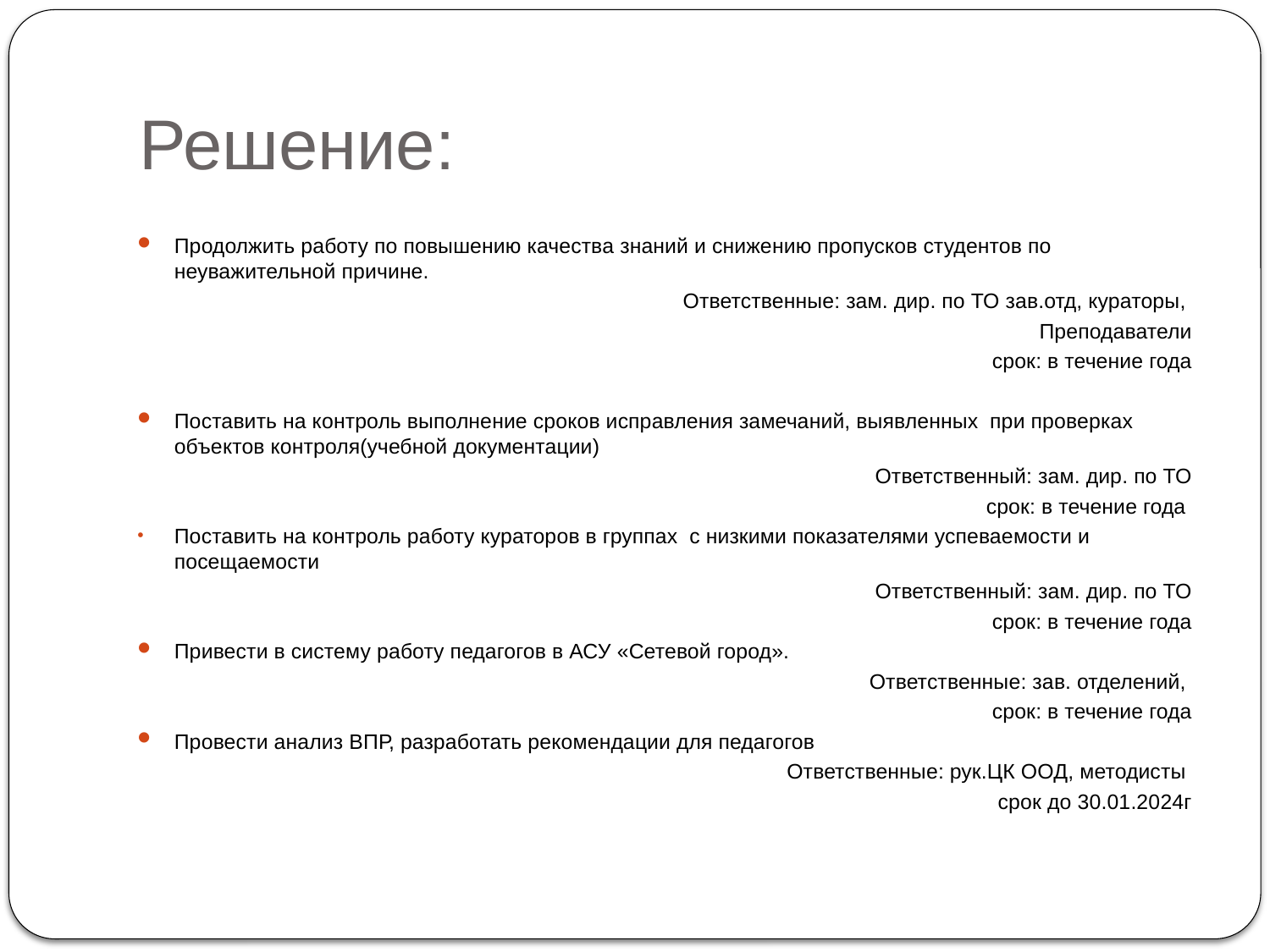

# Решение:

Продолжить работу по повышению качества знаний и снижению пропусков студентов по неуважительной причине.
Ответственные: зам. дир. по ТО зав.отд, кураторы,
Преподаватели
срок: в течение года

Поставить на контроль выполнение сроков исправления замечаний, выявленных  при проверках объектов контроля(учебной документации)
Ответственный: зам. дир. по ТО
срок: в течение года
Поставить на контроль работу кураторов в группах  с низкими показателями успеваемости и посещаемости
Ответственный: зам. дир. по ТО
срок: в течение года
Привести в систему работу педагогов в АСУ «Сетевой город».
Ответственные: зав. отделений,
срок: в течение года
Провести анализ ВПР, разработать рекомендации для педагогов
Ответственные: рук.ЦК ООД, методисты
срок до 30.01.2024г